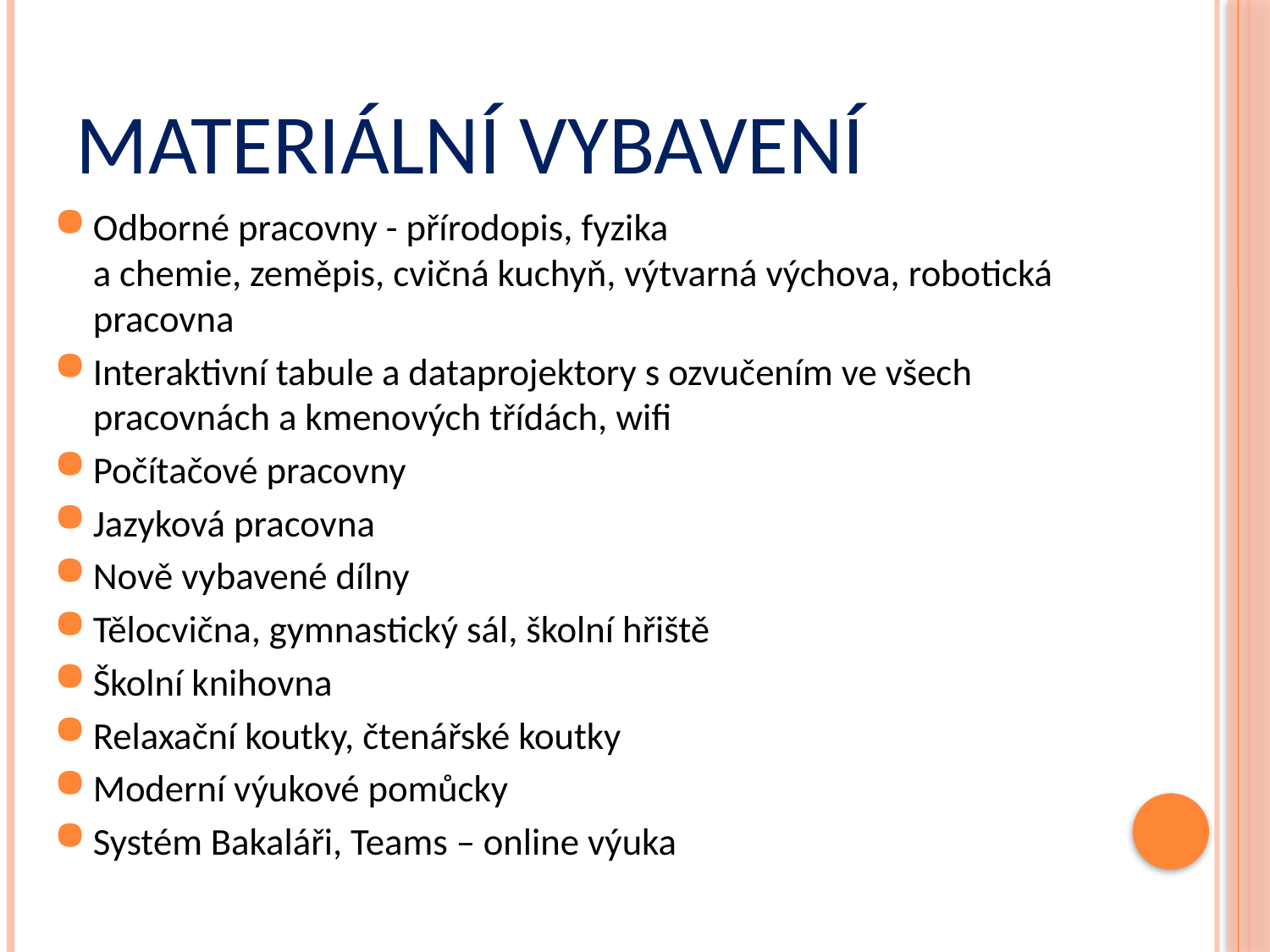

# Materiální vybavení
Odborné pracovny - přírodopis, fyzika
a chemie, zeměpis, cvičná kuchyň, výtvarná výchova, robotická pracovna
Interaktivní tabule a dataprojektory s ozvučením ve všech pracovnách a kmenových třídách, wifi
Počítačové pracovny
Jazyková pracovna
Nově vybavené dílny
Tělocvična, gymnastický sál, školní hřiště
Školní knihovna
Relaxační koutky, čtenářské koutky
Moderní výukové pomůcky
Systém Bakaláři, Teams – online výuka